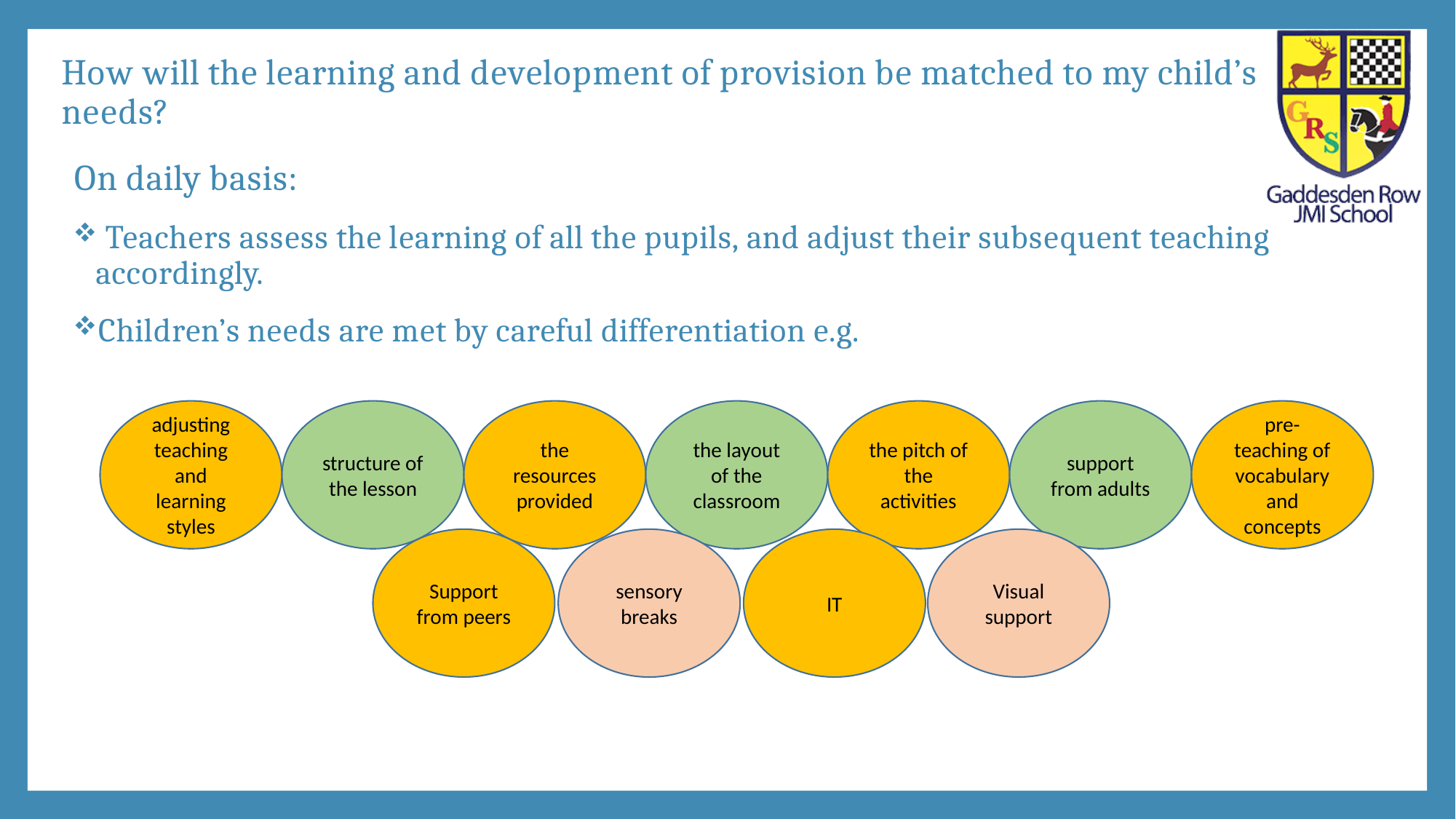

# How will the learning and development of provision be matched to my child’s needs?
On daily basis:
 Teachers assess the learning of all the pupils, and adjust their subsequent teaching accordingly.
Children’s needs are met by careful differentiation e.g.

adjusting teaching and learning styles
structure of the lesson
the resources provided
the layout of the classroom
the pitch of the activities
support from adults
pre-teaching of vocabulary and concepts
Support from peers
sensory breaks
IT
Visual support